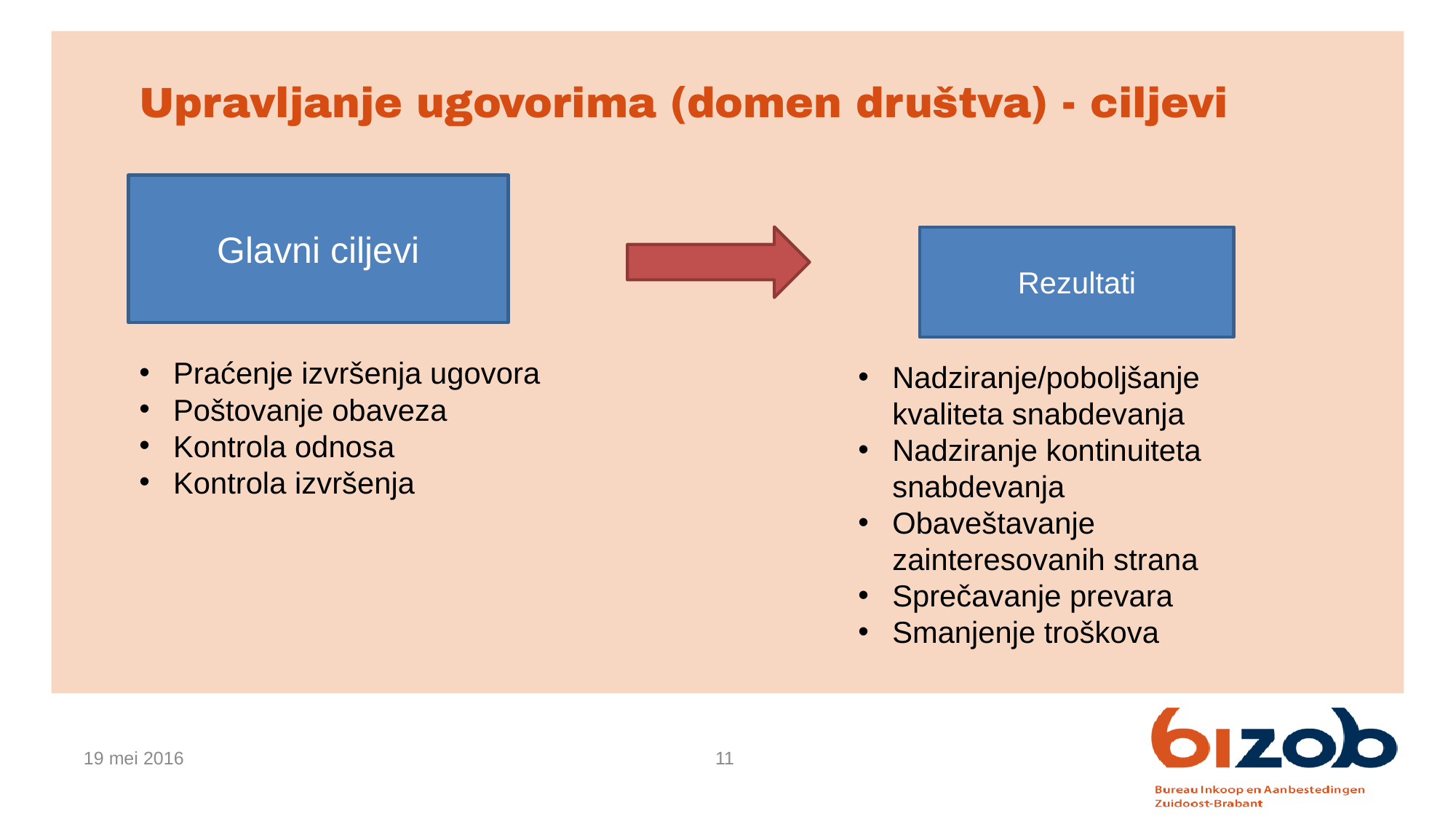

# Upravljanje ugovorima (domen društva) - ciljevi
Glavni ciljevi
Praćenje izvršenja ugovora
Poštovanje obaveza
Kontrola odnosa
Kontrola izvršenja

Rezultati
Nadziranje/poboljšanje kvaliteta snabdevanja
Nadziranje kontinuiteta snabdevanja
Obaveštavanje zainteresovanih strana
Sprečavanje prevara
Smanjenje troškova

19 mei 2016